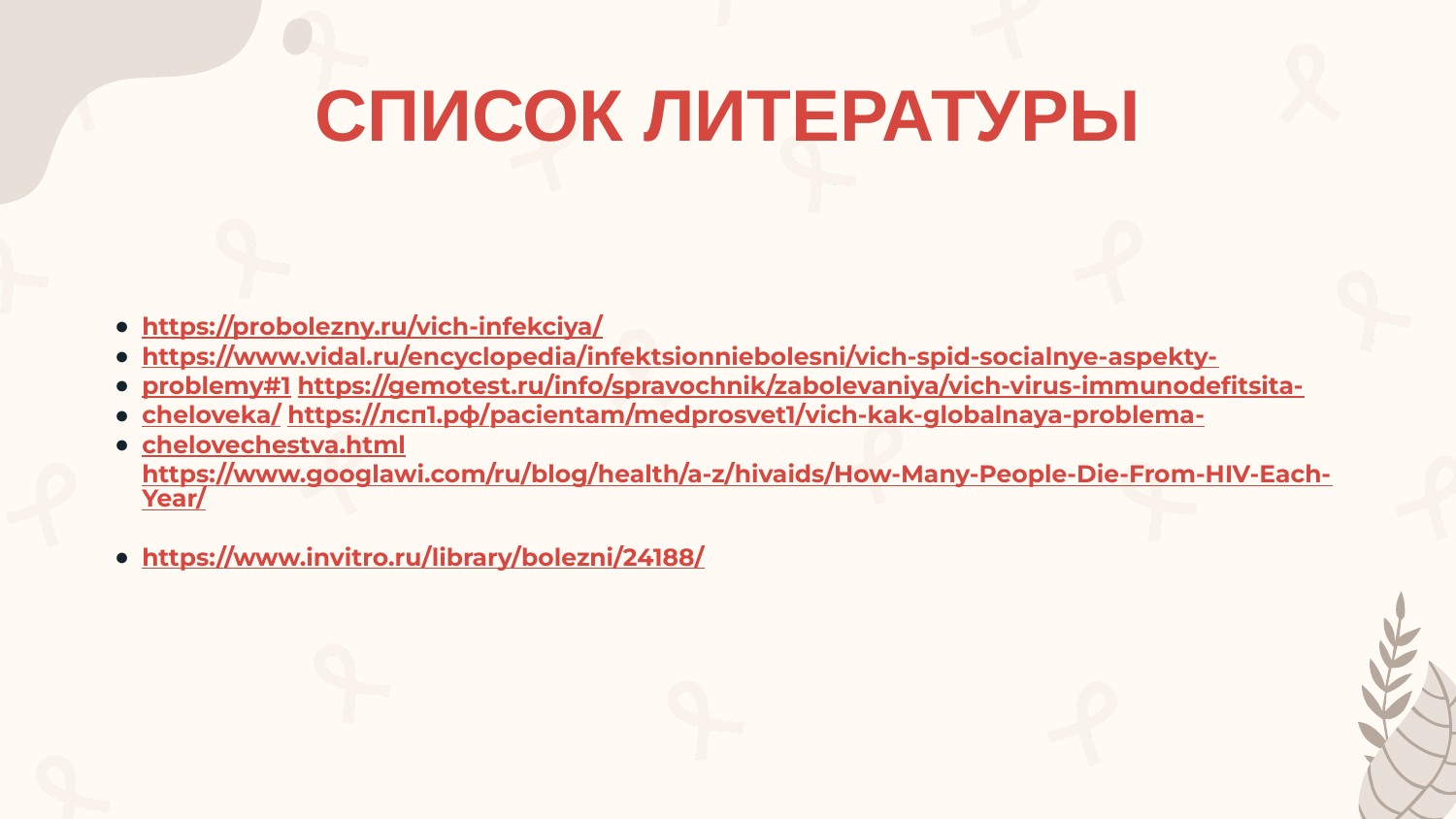

# СПИСОК ЛИТЕРАТУРЫ
https://probolezny.ru/vich-infekciya/
https://www.vidal.ru/encyclopedia/infektsionniebolesni/vich-spid-socialnye-aspekty-
problemy#1 https://gemotest.ru/info/spravochnik/zabolevaniya/vich-virus-immunodefitsita-
cheloveka/ https://лсп1.рф/pacientam/medprosvet1/vich-kak-globalnaya-problema-
chelovechestva.html https://www.googlawi.com/ru/blog/health/a-z/hivaids/How-Many-People-Die-From-HIV-Each-Year/
https://www.invitro.ru/library/bolezni/24188/